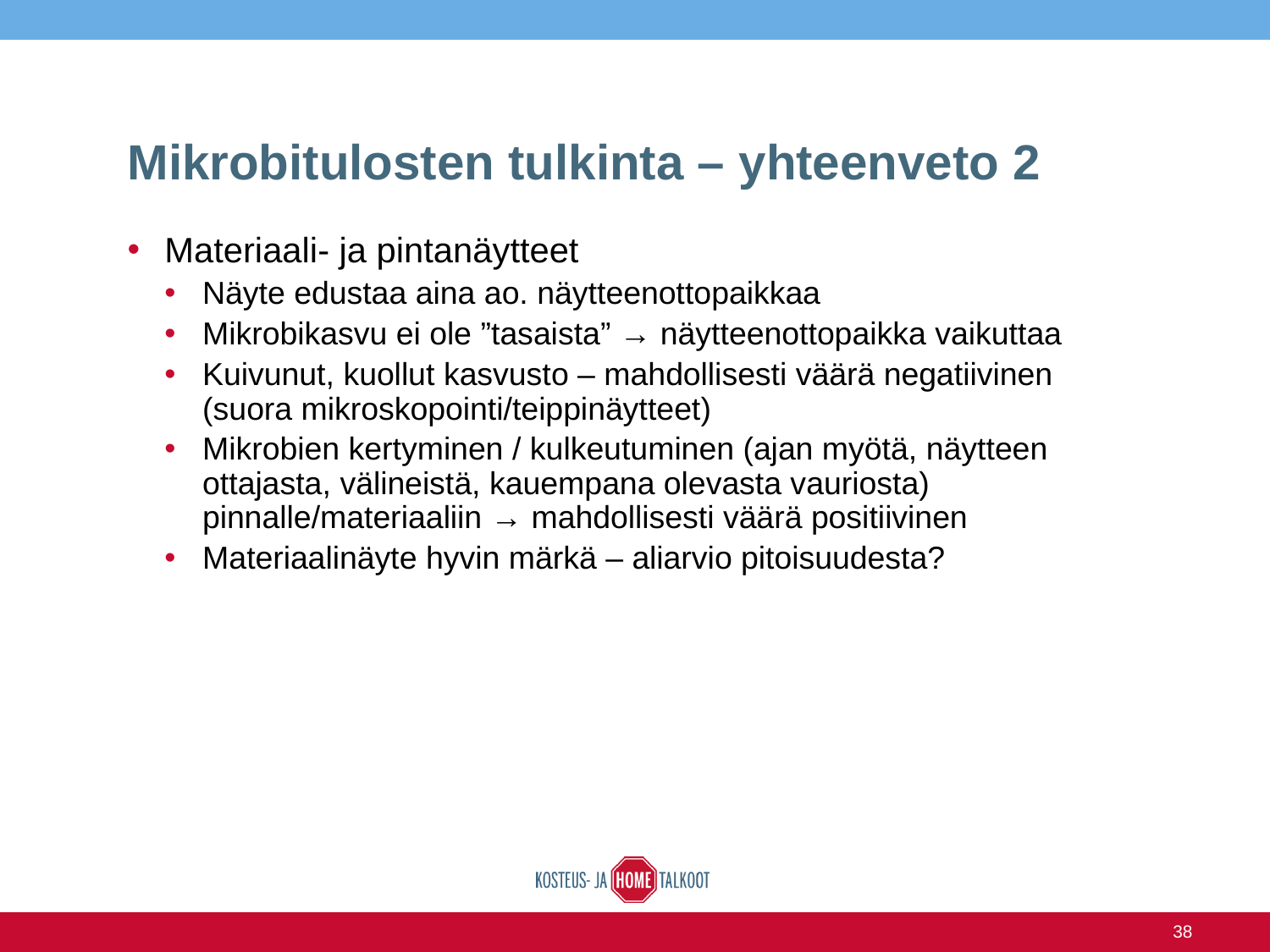

# Mikrobitulosten tulkinta – yhteenveto 2
Materiaali- ja pintanäytteet
Näyte edustaa aina ao. näytteenottopaikkaa
Mikrobikasvu ei ole ”tasaista” → näytteenottopaikka vaikuttaa
Kuivunut, kuollut kasvusto – mahdollisesti väärä negatiivinen (suora mikroskopointi/teippinäytteet)
Mikrobien kertyminen / kulkeutuminen (ajan myötä, näytteen ottajasta, välineistä, kauempana olevasta vauriosta) pinnalle/materiaaliin → mahdollisesti väärä positiivinen
Materiaalinäyte hyvin märkä – aliarvio pitoisuudesta?

14.6.2016
38

38